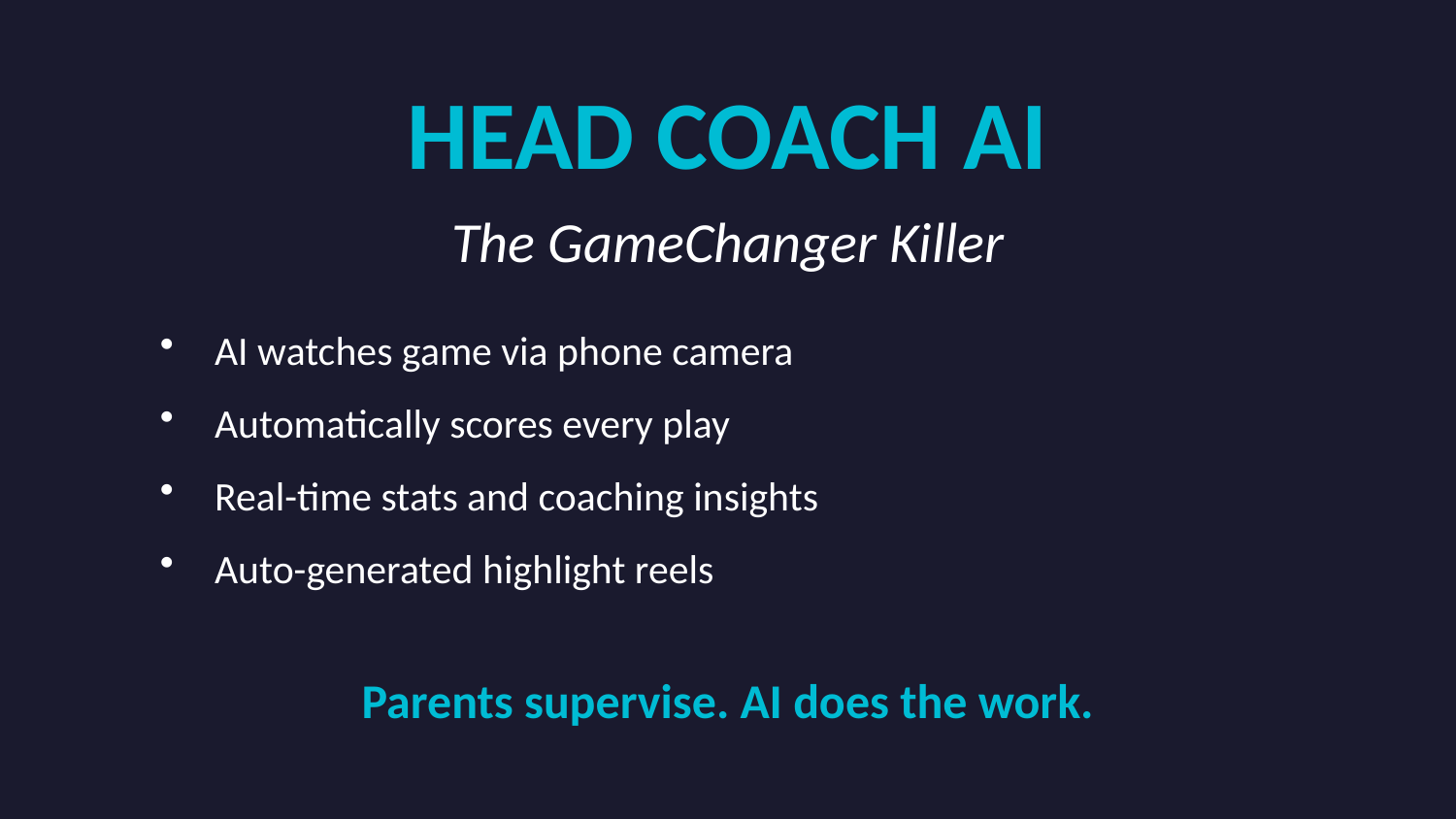

HEAD COACH AI
The GameChanger Killer
AI watches game via phone camera
Automatically scores every play
Real-time stats and coaching insights
Auto-generated highlight reels
Parents supervise. AI does the work.